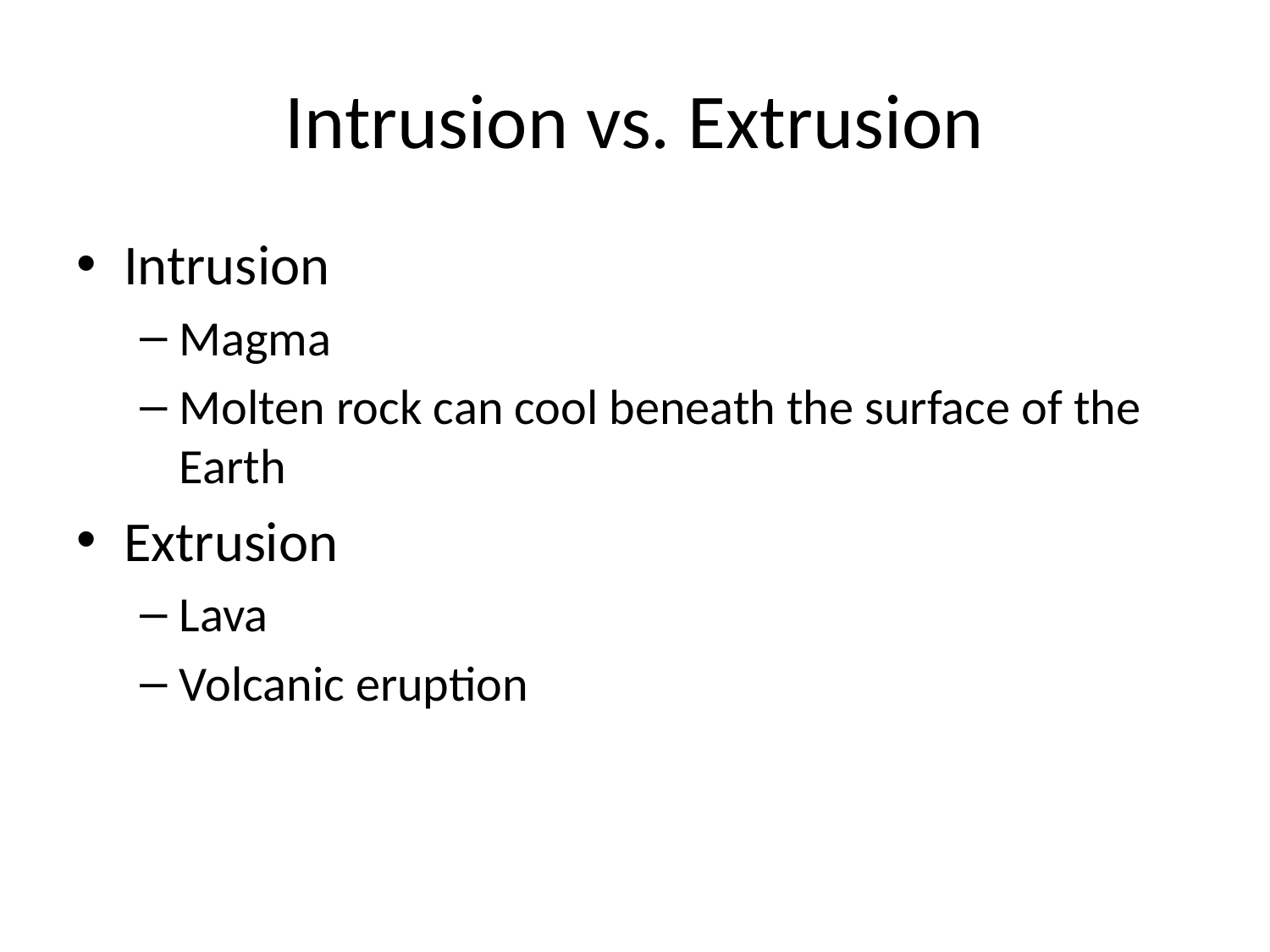

# Intrusion vs. Extrusion
Intrusion
Magma
Molten rock can cool beneath the surface of the Earth
Extrusion
Lava
Volcanic eruption